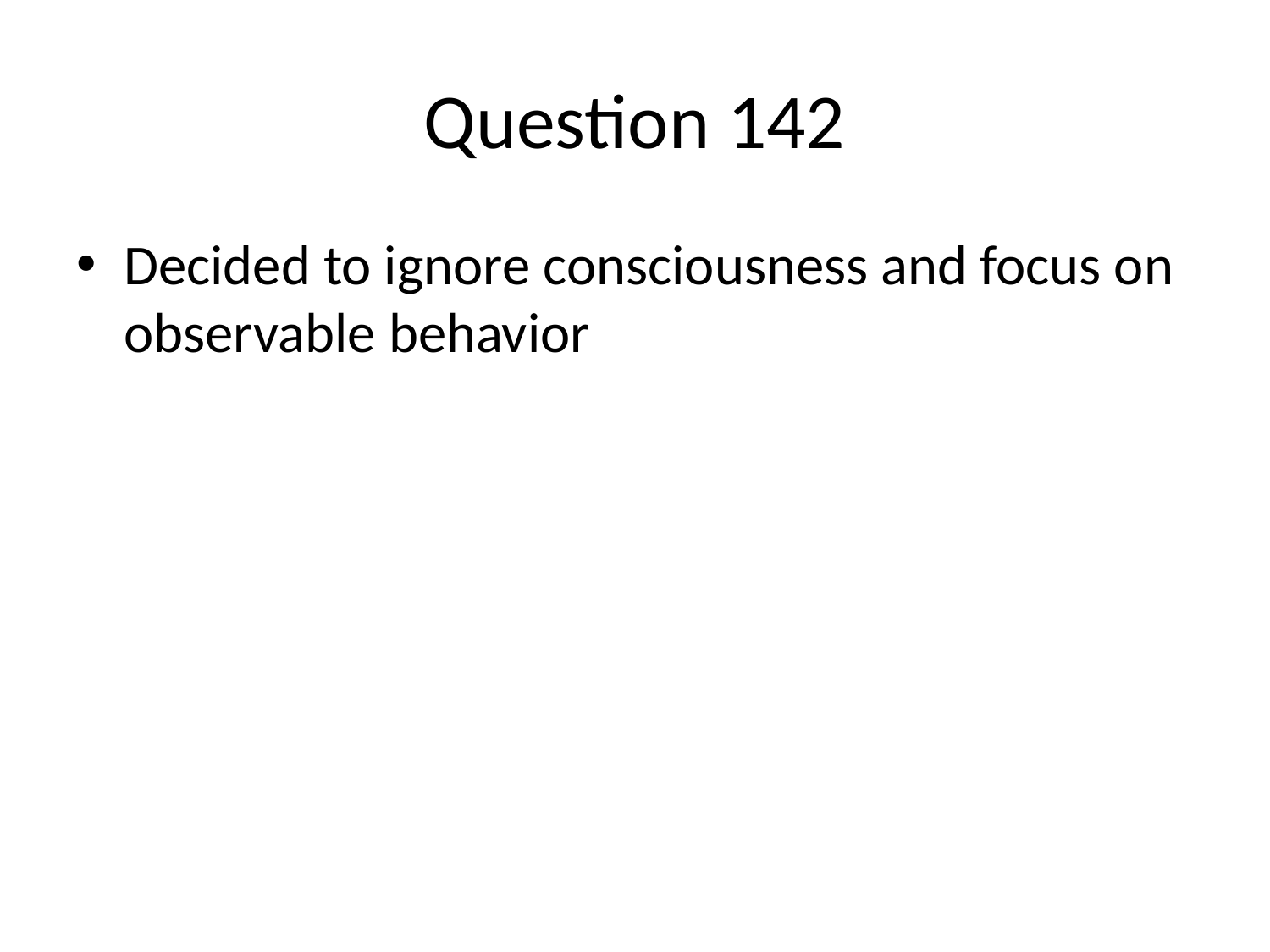

# Question 142
Decided to ignore consciousness and focus on observable behavior